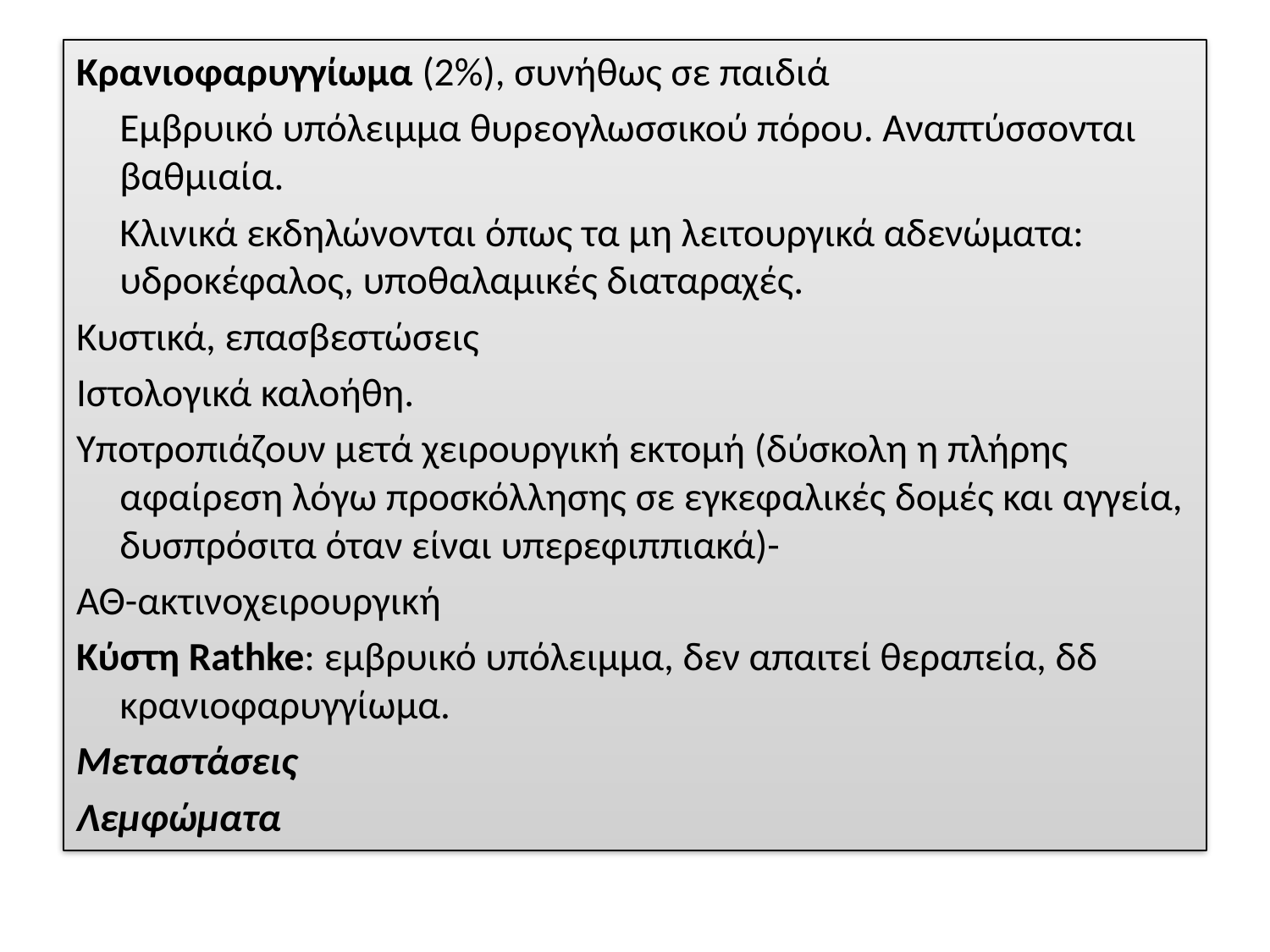

Κρανιοφαρυγγίωμα (2%), συνήθως σε παιδιά
	Εμβρυικό υπόλειμμα θυρεογλωσσικού πόρου. Αναπτύσσονται βαθμιαία.
	Κλινικά εκδηλώνονται όπως τα μη λειτουργικά αδενώματα: υδροκέφαλος, υποθαλαμικές διαταραχές.
Κυστικά, επασβεστώσεις
Ιστολογικά καλοήθη.
Υποτροπιάζουν μετά χειρουργική εκτομή (δύσκολη η πλήρης αφαίρεση λόγω προσκόλλησης σε εγκεφαλικές δομές και αγγεία, δυσπρόσιτα όταν είναι υπερεφιππιακά)-
ΑΘ-ακτινοχειρουργική
Κύστη Rathke: εμβρυικό υπόλειμμα, δεν απαιτεί θεραπεία, δδ κρανιοφαρυγγίωμα.
Μεταστάσεις
Λεμφώματα